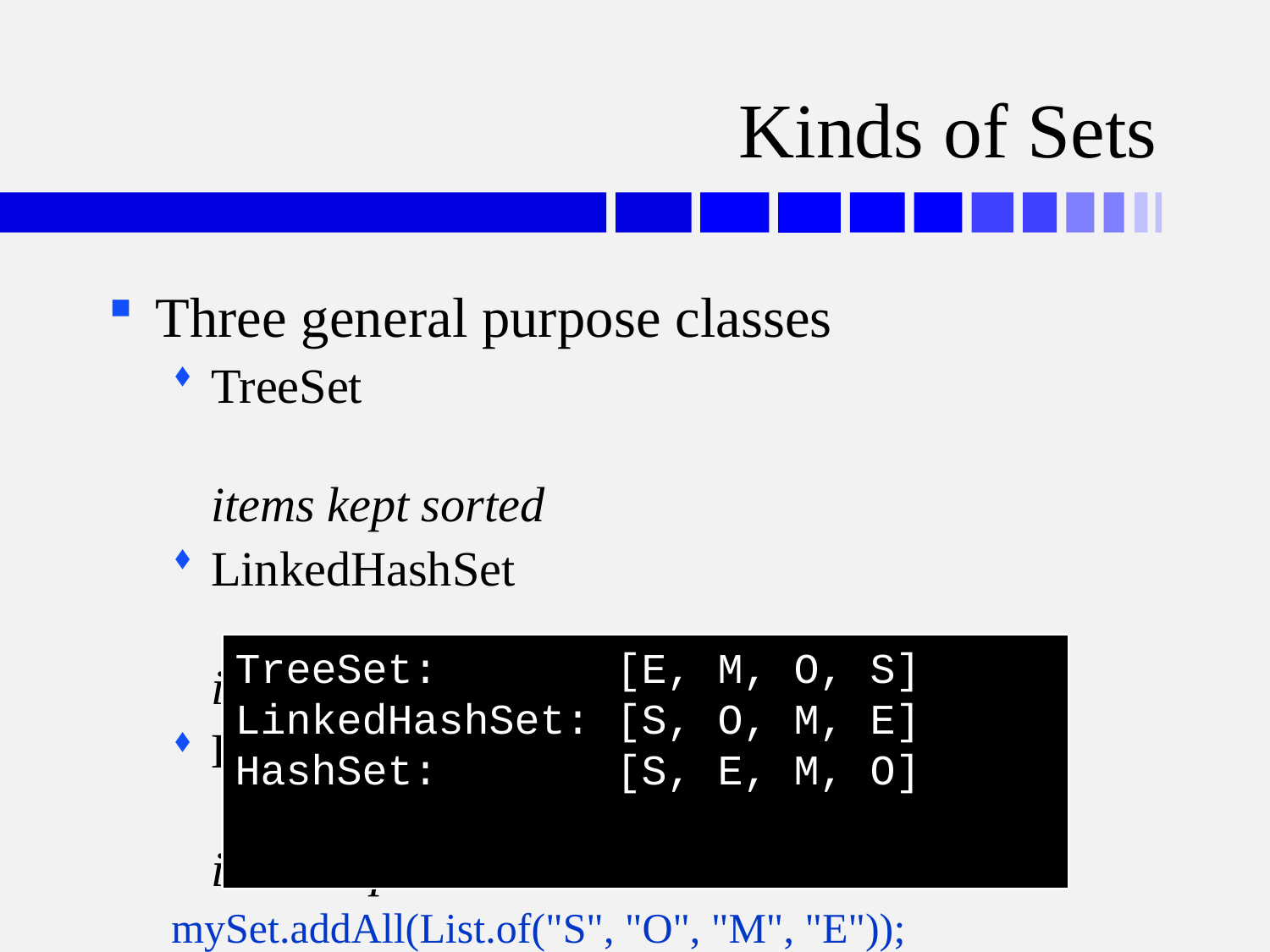

# Kinds of Sets
Three general purpose classes
TreeSet	items kept sorted
LinkedHashSet	items kept in insertion order
HashSet	items kept in weird order
mySet.addAll(List.of("S", "O", "M", "E"));
TreeSet: 		[E, M, O, S]
LinkedHashSet:	[S, O, M, E]
HashSet: 		[S, E, M, O]